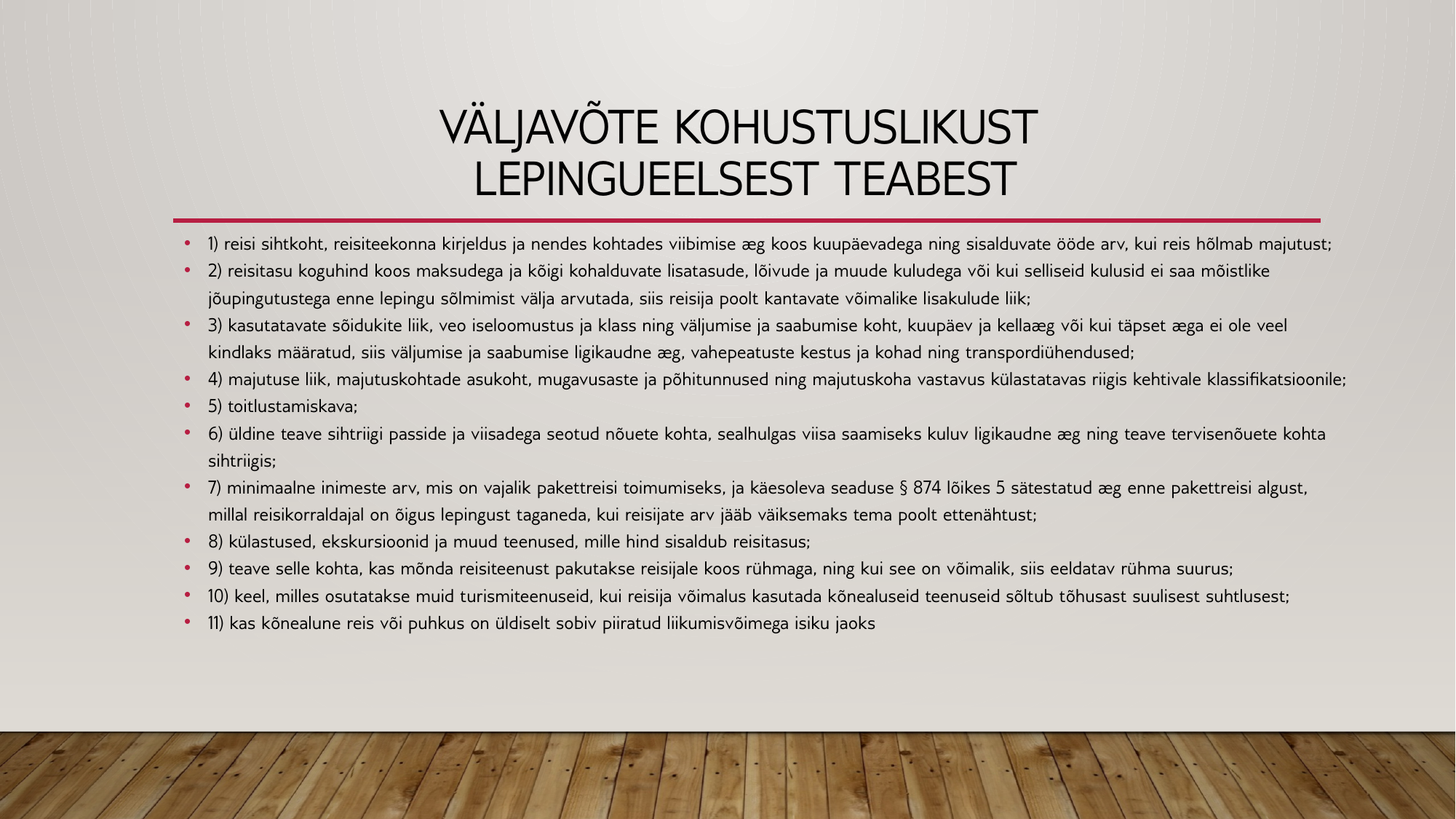

# Väljavõte KOHUSTUSLIKust LEPINGUEELsest teabest
1) reisi sihtkoht, reisiteekonna kirjeldus ja nendes kohtades viibimise aeg koos kuupäevadega ning sisalduvate ööde arv, kui reis hõlmab majutust;
2) reisitasu koguhind koos maksudega ja kõigi kohalduvate lisatasude, lõivude ja muude kuludega või kui selliseid kulusid ei saa mõistlike jõupingutustega enne lepingu sõlmimist välja arvutada, siis reisija poolt kantavate võimalike lisakulude liik;
3) kasutatavate sõidukite liik, veo iseloomustus ja klass ning väljumise ja saabumise koht, kuupäev ja kellaaeg või kui täpset aega ei ole veel kindlaks määratud, siis väljumise ja saabumise ligikaudne aeg, vahepeatuste kestus ja kohad ning transpordiühendused;
4) majutuse liik, majutuskohtade asukoht, mugavusaste ja põhitunnused ning majutuskoha vastavus külastatavas riigis kehtivale klassifikatsioonile;
5) toitlustamiskava;
6) üldine teave sihtriigi passide ja viisadega seotud nõuete kohta, sealhulgas viisa saamiseks kuluv ligikaudne aeg ning teave tervisenõuete kohta sihtriigis;
7) minimaalne inimeste arv, mis on vajalik pakettreisi toimumiseks, ja käesoleva seaduse § 874 lõikes 5 sätestatud aeg enne pakettreisi algust, millal reisikorraldajal on õigus lepingust taganeda, kui reisijate arv jääb väiksemaks tema poolt ettenähtust;
8) külastused, ekskursioonid ja muud teenused, mille hind sisaldub reisitasus;
9) teave selle kohta, kas mõnda reisiteenust pakutakse reisijale koos rühmaga, ning kui see on võimalik, siis eeldatav rühma suurus;
10) keel, milles osutatakse muid turismiteenuseid, kui reisija võimalus kasutada kõnealuseid teenuseid sõltub tõhusast suulisest suhtlusest;
11) kas kõnealune reis või puhkus on üldiselt sobiv piiratud liikumisvõimega isiku jaoks